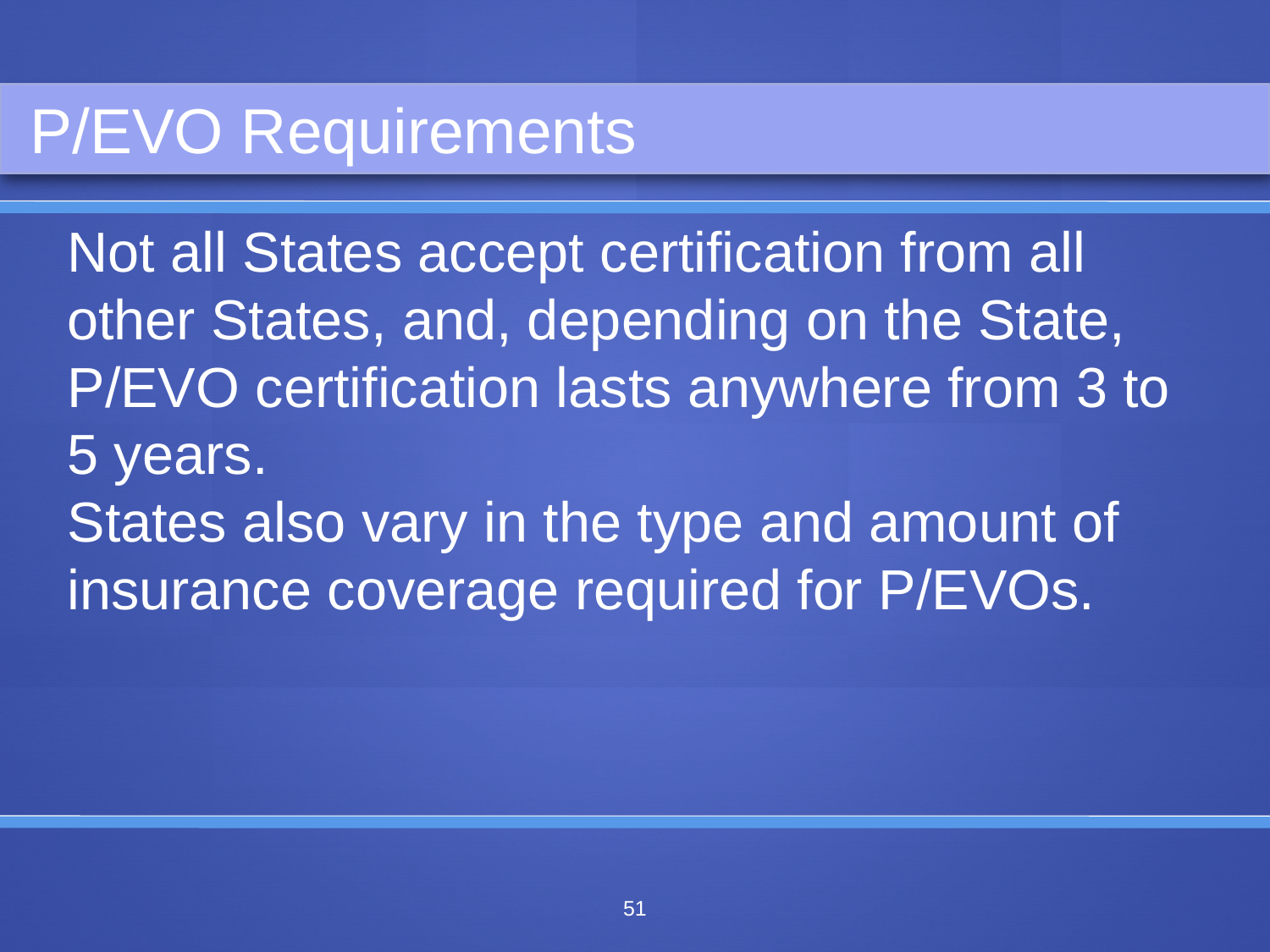

P/EVO Requirements
Not all States accept certification from all other States, and, depending on the State, P/EVO certification lasts anywhere from 3 to 5 years.
States also vary in the type and amount of insurance coverage required for P/EVOs.
51